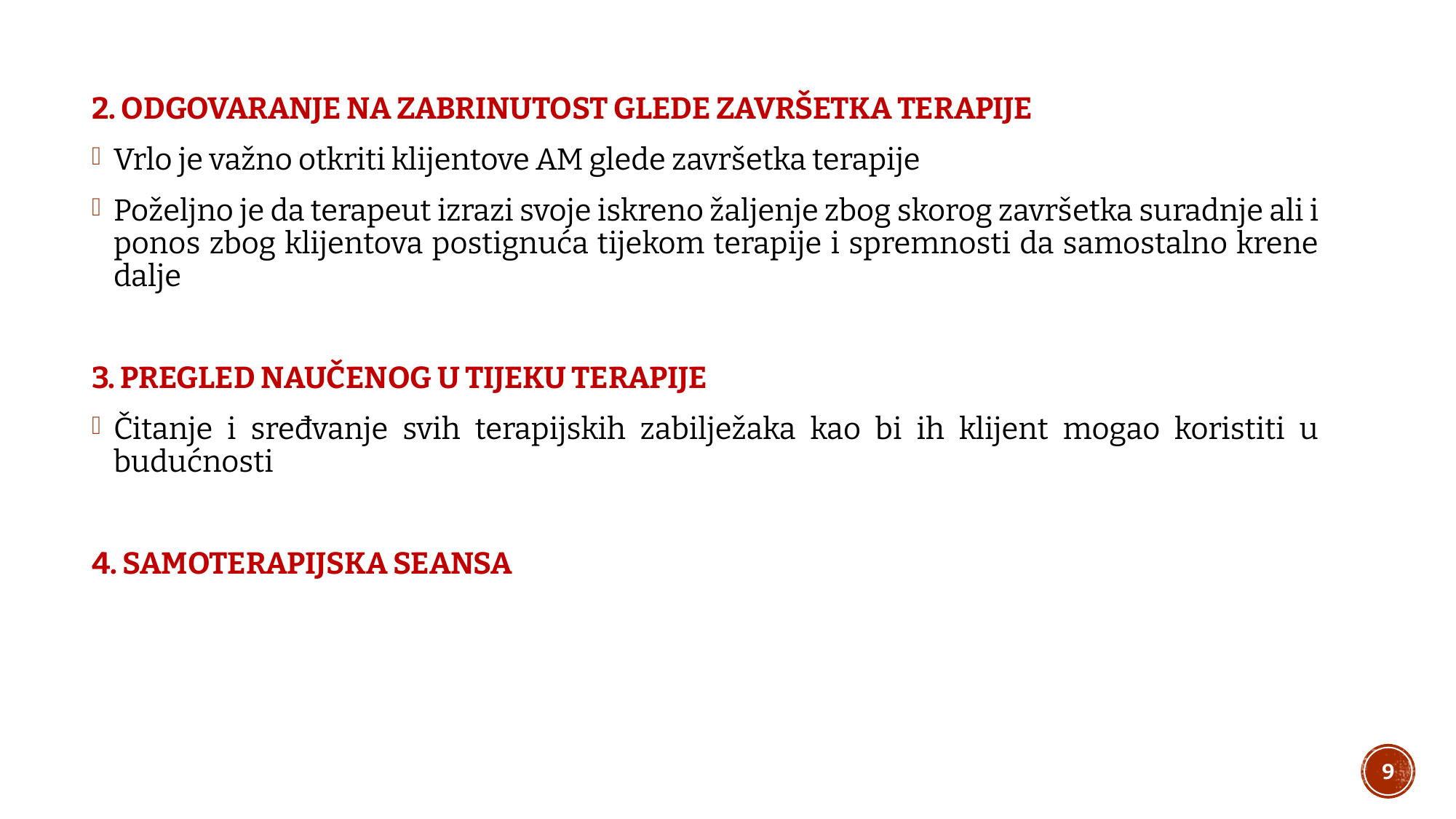

2. ODGOVARANJE NA ZABRINUTOST GLEDE ZAVRŠETKA TERAPIJE
Vrlo je važno otkriti klijentove AM glede završetka terapije
Poželjno je da terapeut izrazi svoje iskreno žaljenje zbog skorog završetka suradnje ali i ponos zbog klijentova postignuća tijekom terapije i spremnosti da samostalno krene dalje

3. PREGLED NAUČENOG U TIJEKU TERAPIJE
Čitanje i sređvanje svih terapijskih zabilježaka kao bi ih klijent mogao koristiti u budućnosti

4. SAMOTERAPIJSKA SEANSA
9